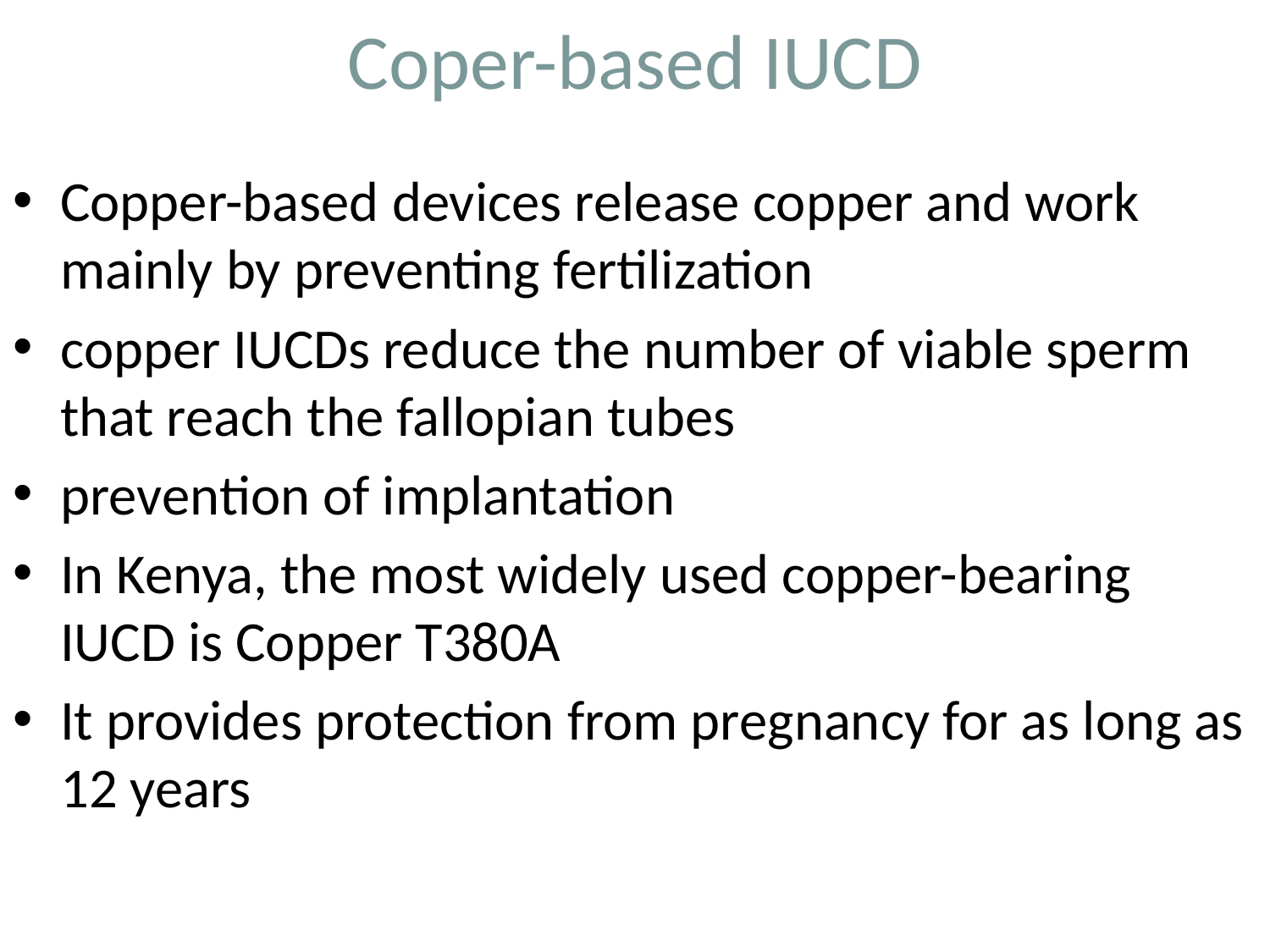

# Coper-based IUCD
Copper-based devices release copper and work mainly by preventing fertilization
copper IUCDs reduce the number of viable sperm that reach the fallopian tubes
prevention of implantation
In Kenya, the most widely used copper-bearing IUCD is Copper T380A
It provides protection from pregnancy for as long as 12 years